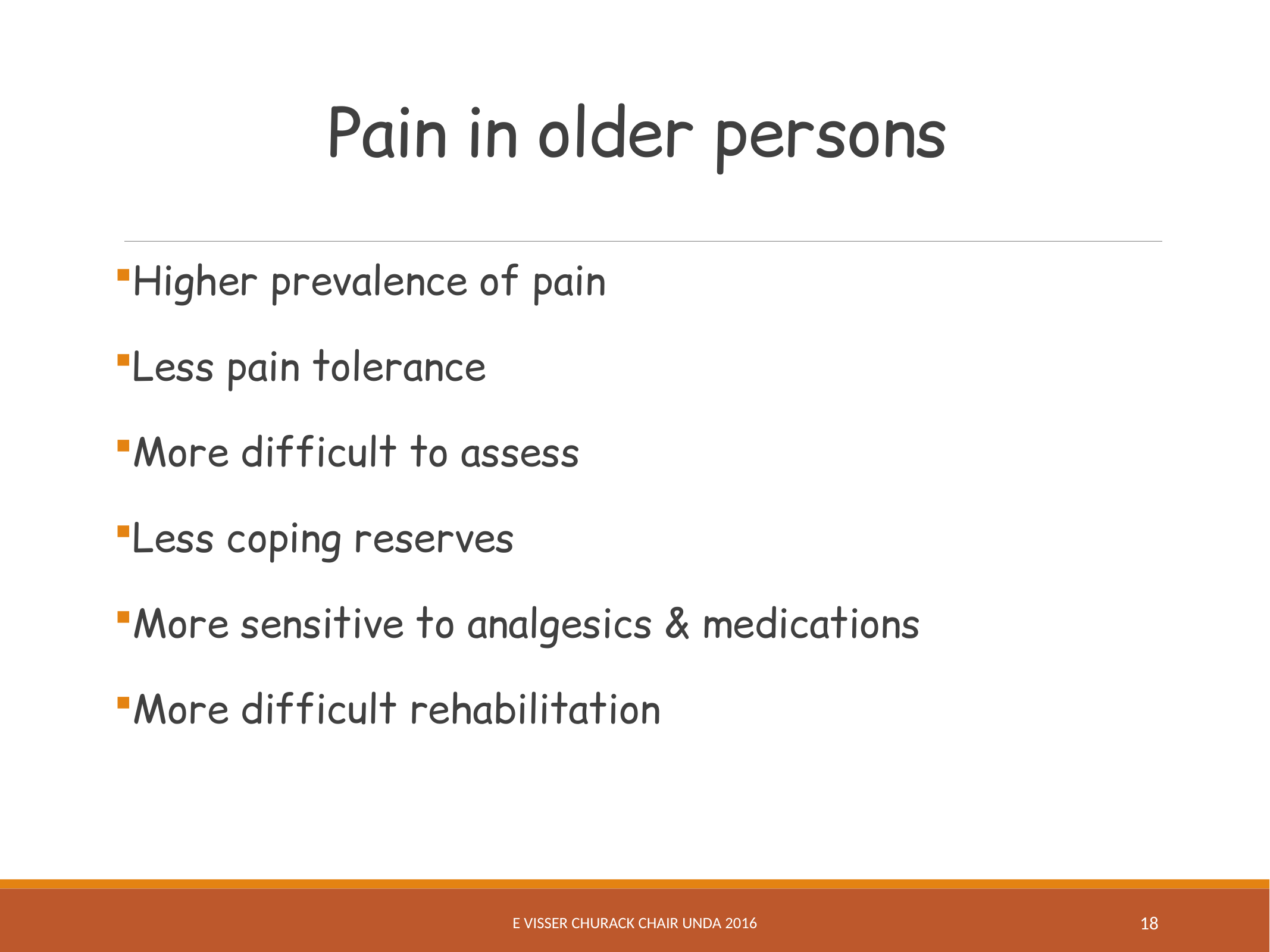

# Pain in older persons
Higher prevalence of pain

Less pain tolerance

More difficult to assess

Less coping reserves

More sensitive to analgesics & medications

More difficult rehabilitation

E Visser Churack Chair UNDA 2016
18